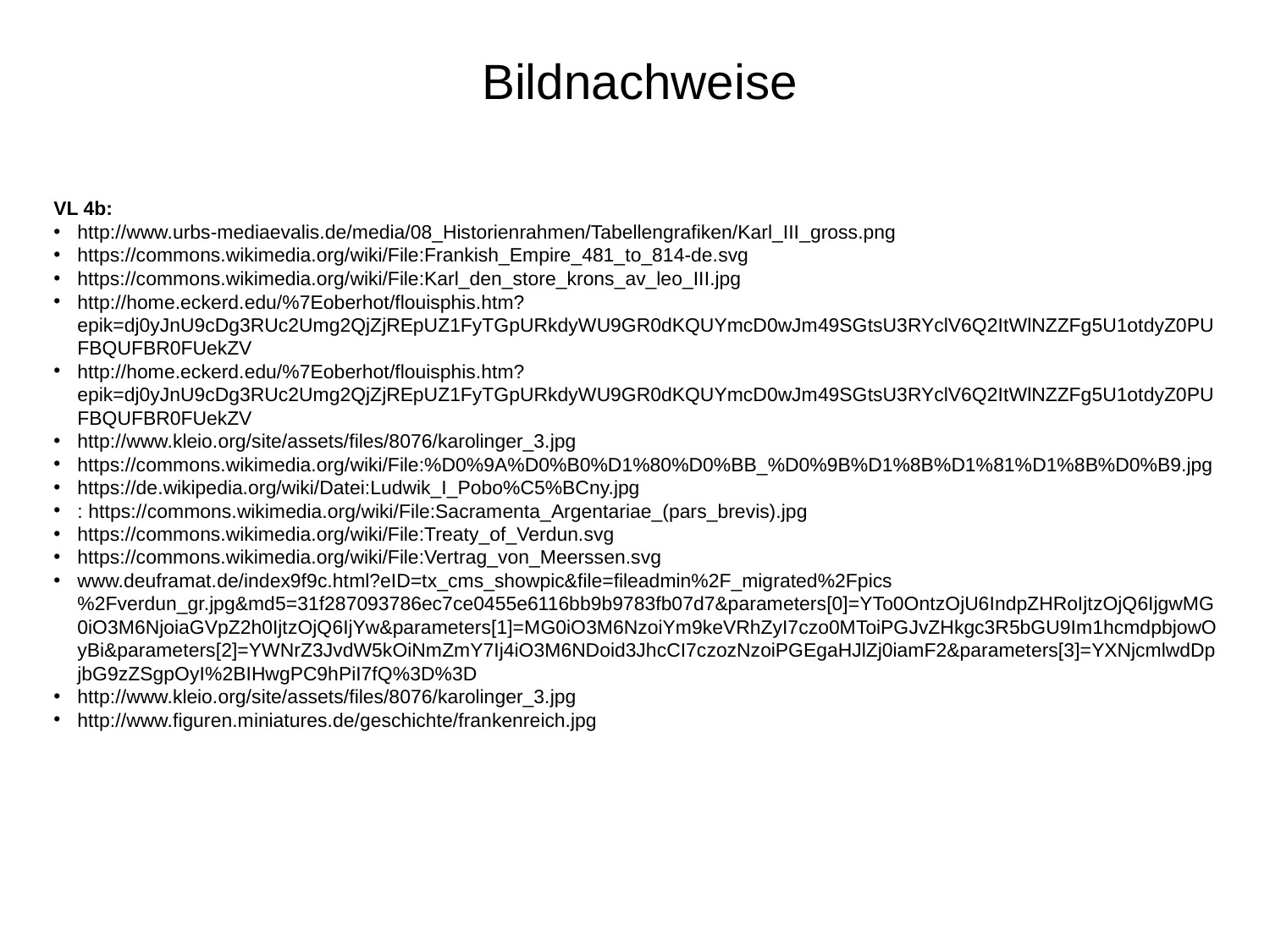

# Bildnachweise
VL 4b:
http://www.urbs-mediaevalis.de/media/08_Historienrahmen/Tabellengrafiken/Karl_III_gross.png
https://commons.wikimedia.org/wiki/File:Frankish_Empire_481_to_814-de.svg
https://commons.wikimedia.org/wiki/File:Karl_den_store_krons_av_leo_III.jpg
http://home.eckerd.edu/%7Eoberhot/flouisphis.htm?epik=dj0yJnU9cDg3RUc2Umg2QjZjREpUZ1FyTGpURkdyWU9GR0dKQUYmcD0wJm49SGtsU3RYclV6Q2ItWlNZZFg5U1otdyZ0PUFBQUFBR0FUekZV
http://home.eckerd.edu/%7Eoberhot/flouisphis.htm?epik=dj0yJnU9cDg3RUc2Umg2QjZjREpUZ1FyTGpURkdyWU9GR0dKQUYmcD0wJm49SGtsU3RYclV6Q2ItWlNZZFg5U1otdyZ0PUFBQUFBR0FUekZV
http://www.kleio.org/site/assets/files/8076/karolinger_3.jpg
https://commons.wikimedia.org/wiki/File:%D0%9A%D0%B0%D1%80%D0%BB_%D0%9B%D1%8B%D1%81%D1%8B%D0%B9.jpg
https://de.wikipedia.org/wiki/Datei:Ludwik_I_Pobo%C5%BCny.jpg
: https://commons.wikimedia.org/wiki/File:Sacramenta_Argentariae_(pars_brevis).jpg
https://commons.wikimedia.org/wiki/File:Treaty_of_Verdun.svg
https://commons.wikimedia.org/wiki/File:Vertrag_von_Meerssen.svg
www.deuframat.de/index9f9c.html?eID=tx_cms_showpic&file=fileadmin%2F_migrated%2Fpics%2Fverdun_gr.jpg&md5=31f287093786ec7ce0455e6116bb9b9783fb07d7&parameters[0]=YTo0OntzOjU6IndpZHRoIjtzOjQ6IjgwMG0iO3M6NjoiaGVpZ2h0IjtzOjQ6IjYw&parameters[1]=MG0iO3M6NzoiYm9keVRhZyI7czo0MToiPGJvZHkgc3R5bGU9Im1hcmdpbjowOyBi&parameters[2]=YWNrZ3JvdW5kOiNmZmY7Ij4iO3M6NDoid3JhcCI7czozNzoiPGEgaHJlZj0iamF2&parameters[3]=YXNjcmlwdDpjbG9zZSgpOyI%2BIHwgPC9hPiI7fQ%3D%3D
http://www.kleio.org/site/assets/files/8076/karolinger_3.jpg
http://www.figuren.miniatures.de/geschichte/frankenreich.jpg